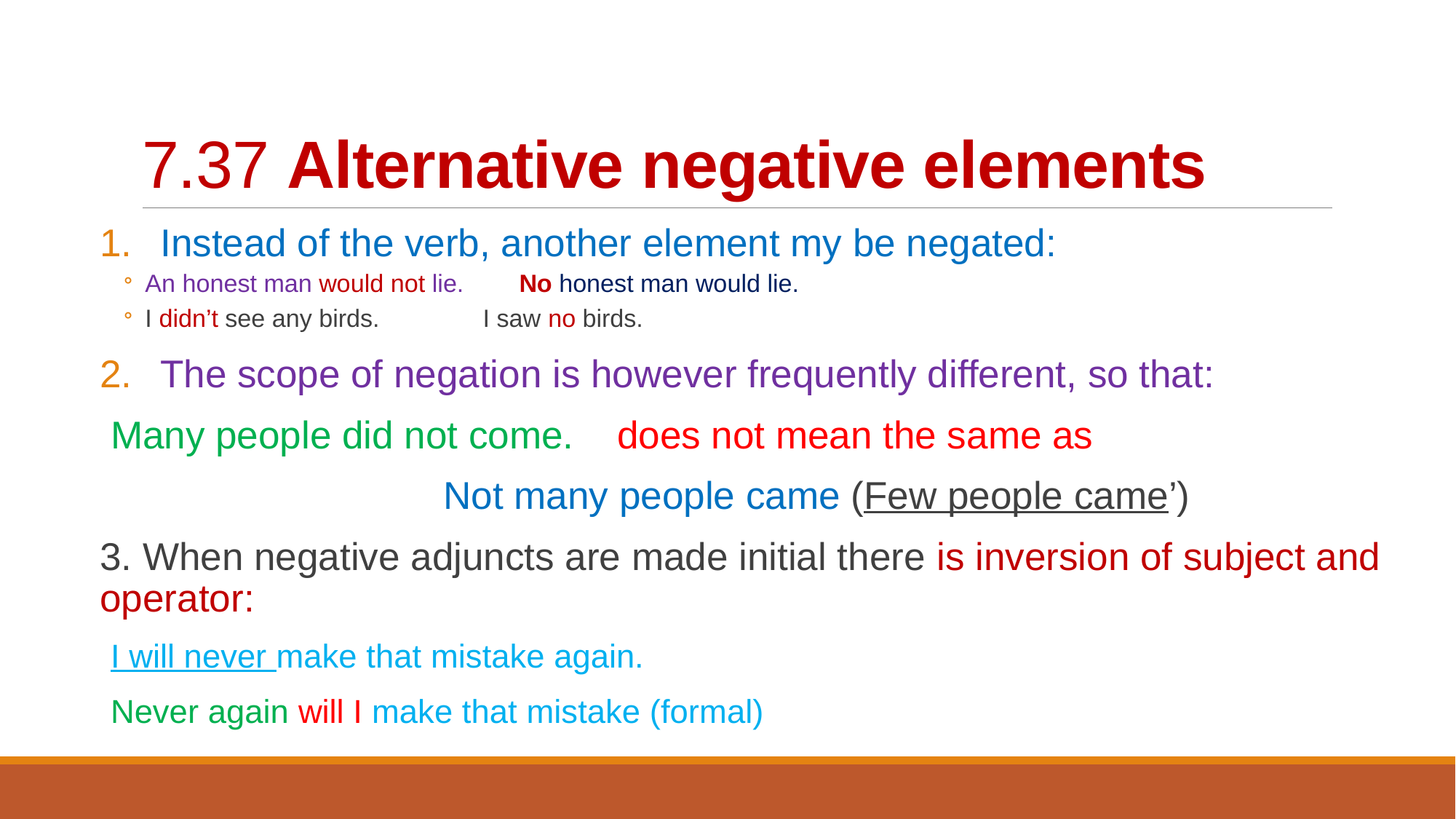

# 7.37 Alternative negative elements
Instead of the verb, another element my be negated:
An honest man would not lie.        No honest man would lie.
I didn’t see any birds.               I saw no birds.
The scope of negation is however frequently different, so that:
Many people did not come.    does not mean the same as
                                Not many people came (Few people came’)
3. When negative adjuncts are made initial there is inversion of subject and operator:
I will never make that mistake again.
Never again will I make that mistake (formal)